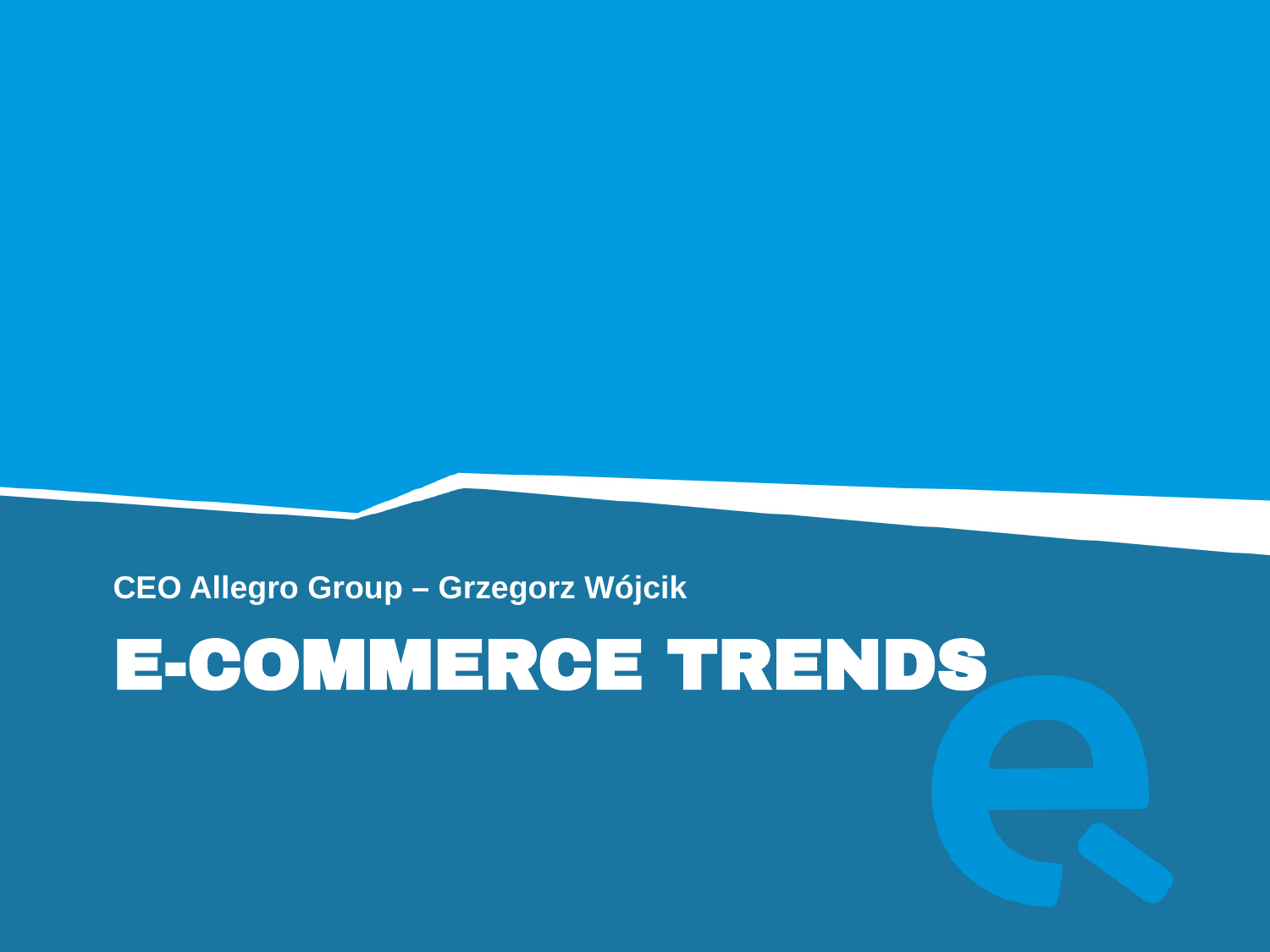

CEO Allegro Group – Grzegorz Wójcik
# e-commerce trends